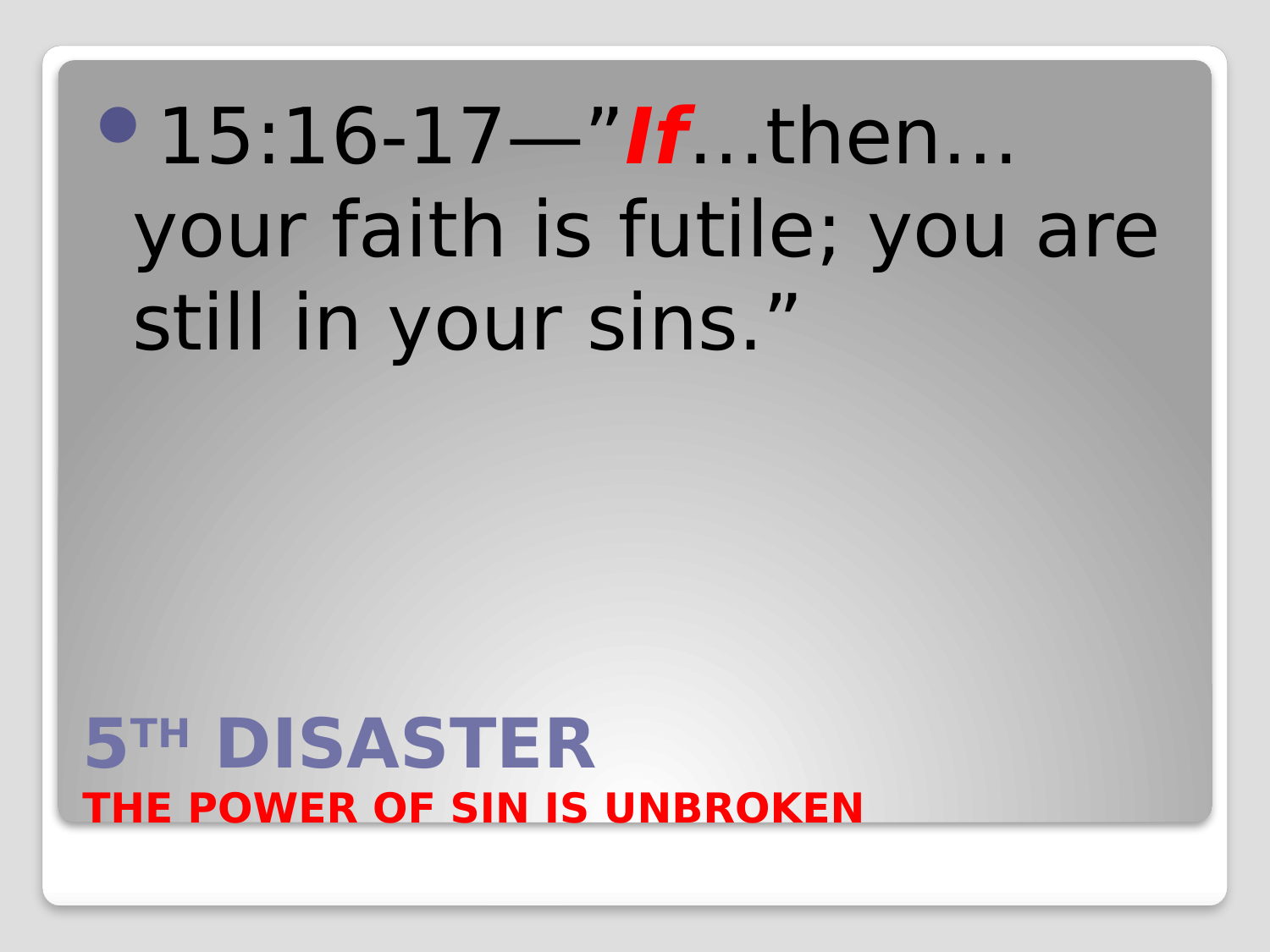

15:16-17—”If…then…your faith is futile; you are still in your sins.”
# 5TH DISASTER THE POWER OF SIN IS UNBROKEN